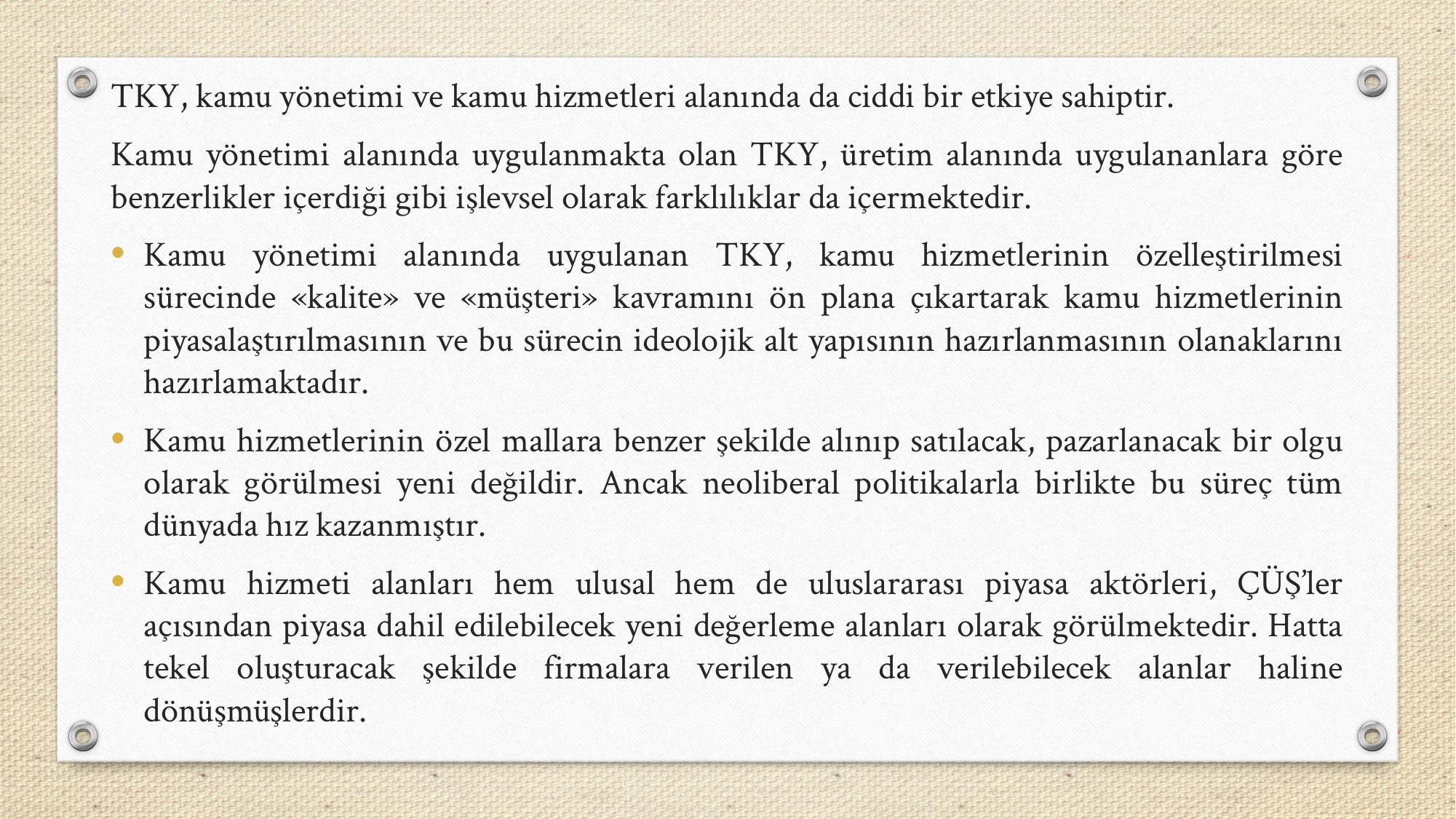

TKY, kamu yönetimi ve kamu hizmetleri alanında da ciddi bir etkiye sahiptir.
Kamu yönetimi alanında uygulanmakta olan TKY, üretim alanında uygulananlara göre benzerlikler içerdiği gibi işlevsel olarak farklılıklar da içermektedir.
Kamu yönetimi alanında uygulanan TKY, kamu hizmetlerinin özelleştirilmesi sürecinde «kalite» ve «müşteri» kavramını ön plana çıkartarak kamu hizmetlerinin piyasalaştırılmasının ve bu sürecin ideolojik alt yapısının hazırlanmasının olanaklarını hazırlamaktadır.
Kamu hizmetlerinin özel mallara benzer şekilde alınıp satılacak, pazarlanacak bir olgu olarak görülmesi yeni değildir. Ancak neoliberal politikalarla birlikte bu süreç tüm dünyada hız kazanmıştır.
Kamu hizmeti alanları hem ulusal hem de uluslararası piyasa aktörleri, ÇÜŞ’ler açısından piyasa dahil edilebilecek yeni değerleme alanları olarak görülmektedir. Hatta tekel oluşturacak şekilde firmalara verilen ya da verilebilecek alanlar haline dönüşmüşlerdir.